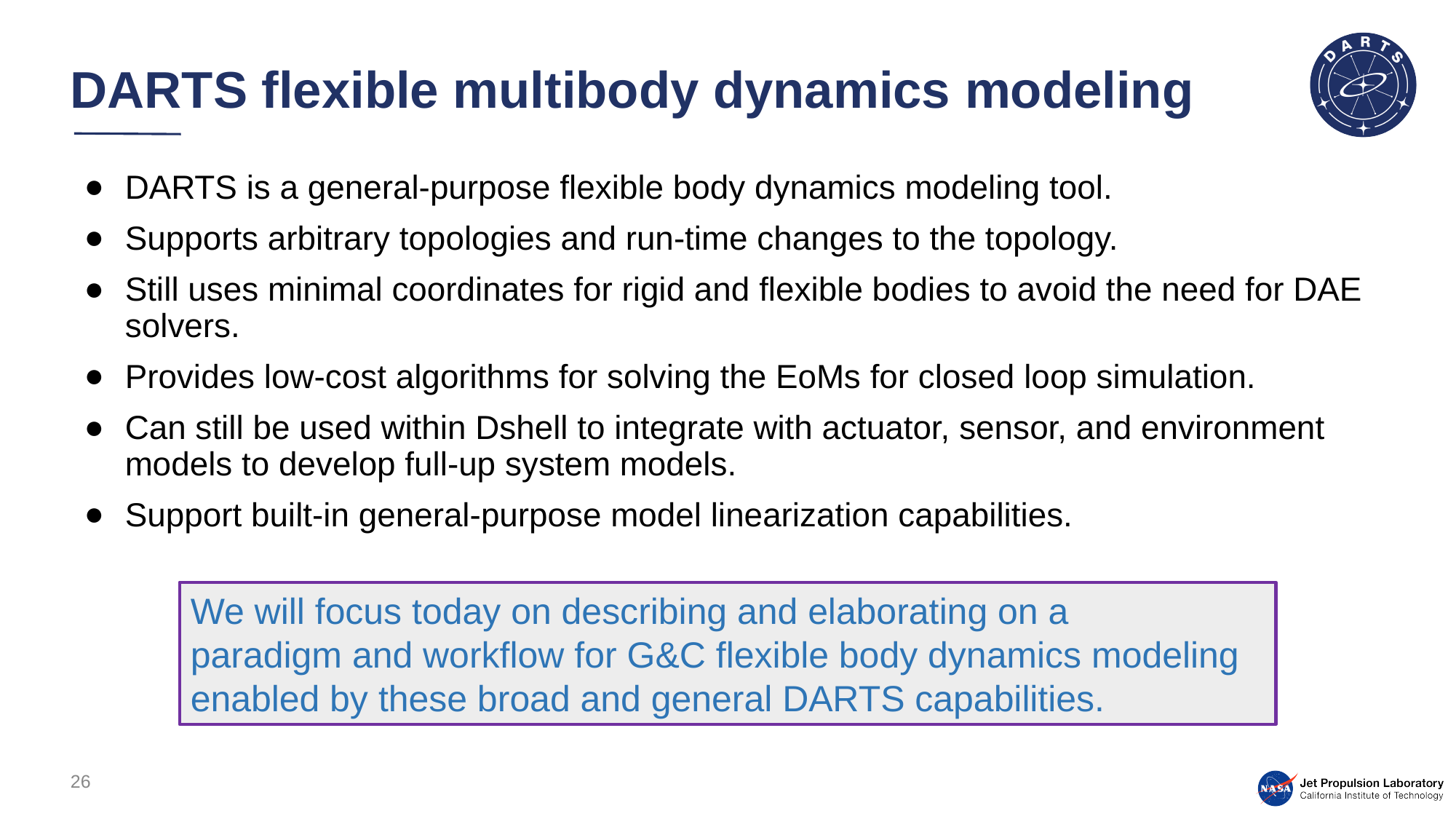

# DARTS flexible multibody dynamics modeling
DARTS is a general-purpose flexible body dynamics modeling tool.
Supports arbitrary topologies and run-time changes to the topology.
Still uses minimal coordinates for rigid and flexible bodies to avoid the need for DAE solvers.
Provides low-cost algorithms for solving the EoMs for closed loop simulation.
Can still be used within Dshell to integrate with actuator, sensor, and environment models to develop full-up system models.
Support built-in general-purpose model linearization capabilities.
We will focus today on describing and elaborating on a paradigm and workflow for G&C flexible body dynamics modeling enabled by these broad and general DARTS capabilities.
26